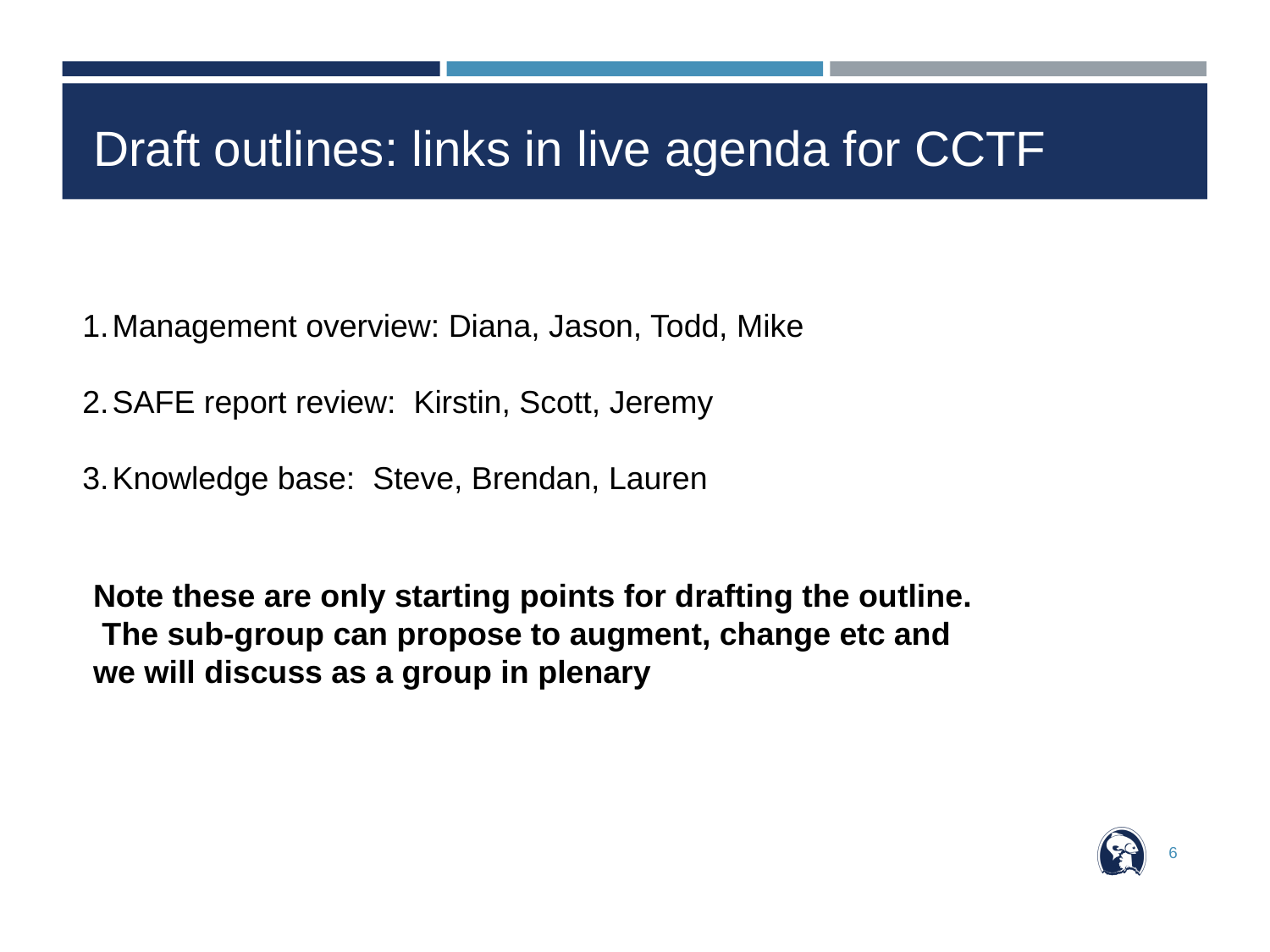

# Draft outlines: links in live agenda for CCTF
Management overview: Diana, Jason, Todd, Mike

SAFE report review:  Kirstin, Scott, Jeremy

Knowledge base:  Steve, Brendan, Lauren

Note these are only starting points for drafting the outline.  The sub-group can propose to augment, change etc and we will discuss as a group in plenary
6